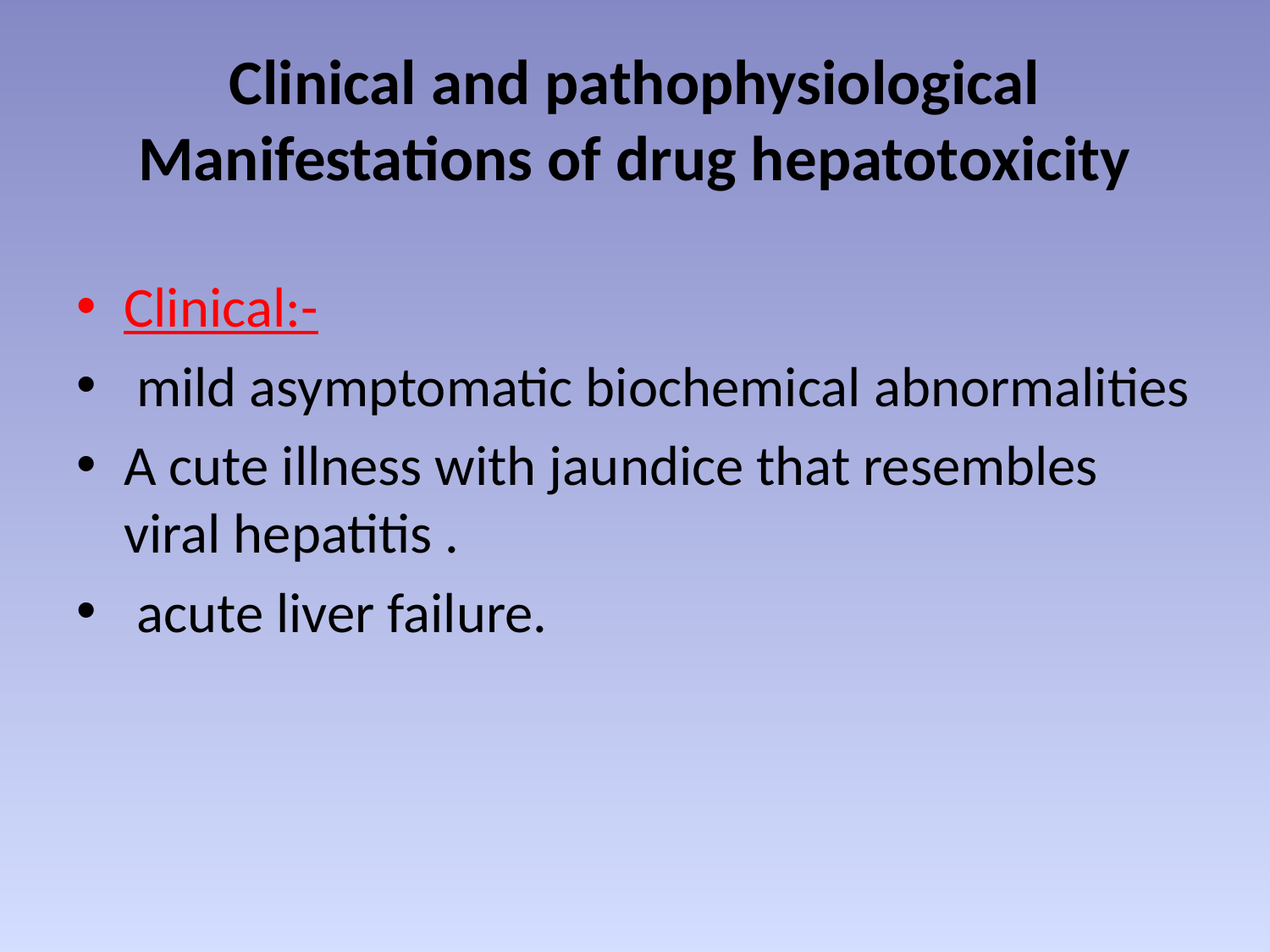

# Clinical and pathophysiological Manifestations of drug hepatotoxicity
Clinical:-
 mild asymptomatic biochemical abnormalities
A cute illness with jaundice that resembles viral hepatitis .
 acute liver failure.